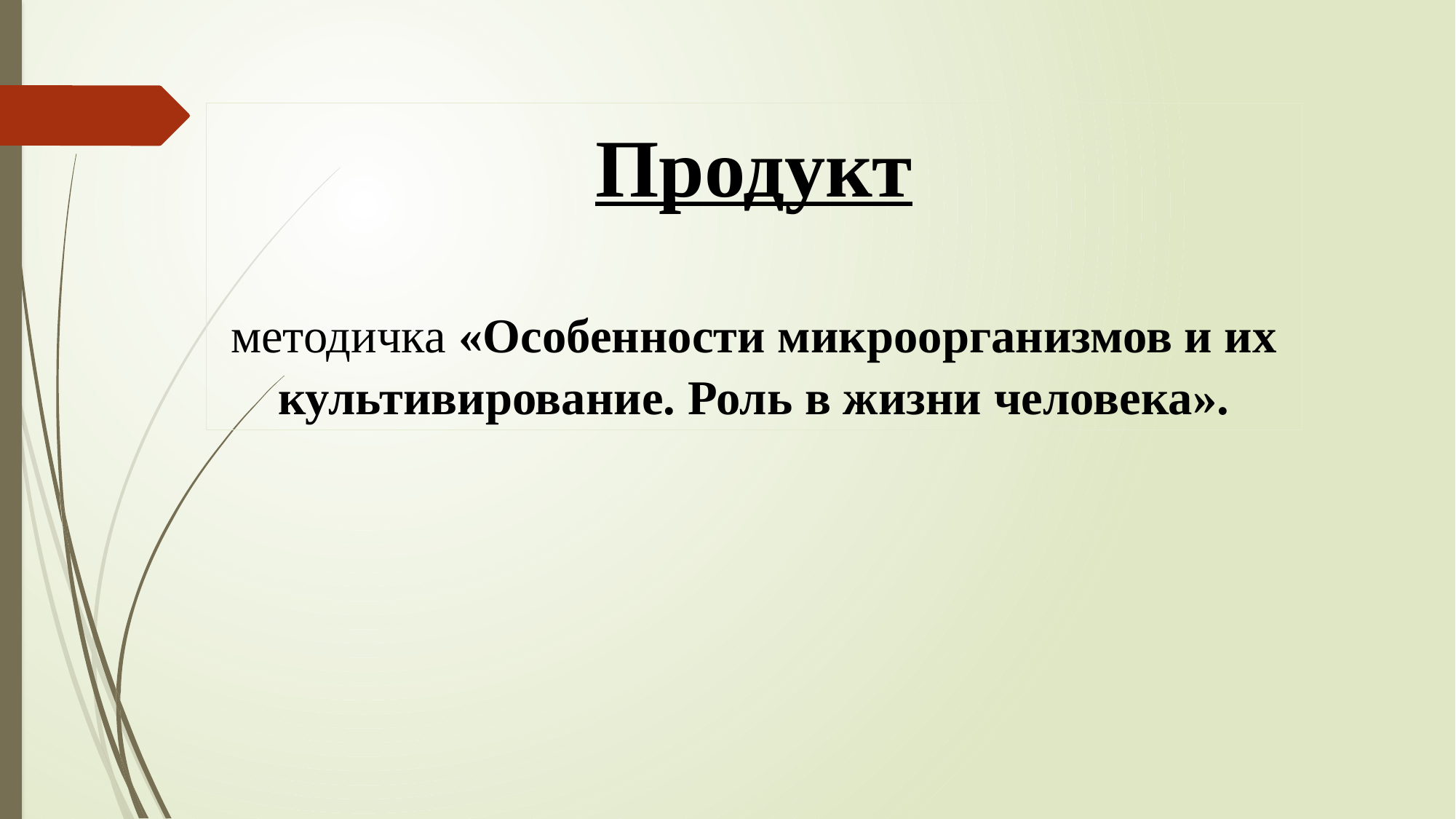

Продукт

методичка «Особенности микроорганизмов и их культивирование. Роль в жизни человека».